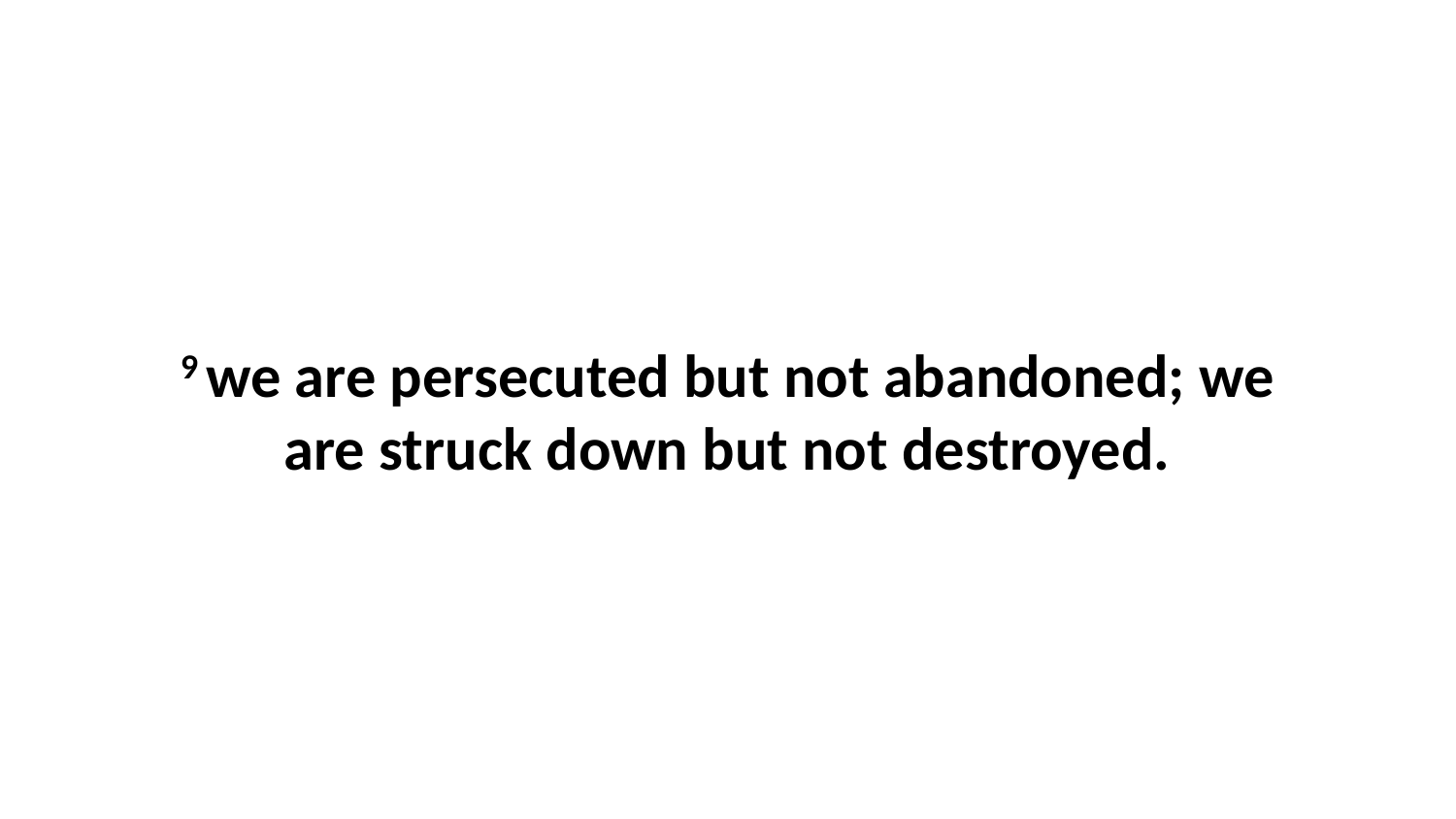

9 we are persecuted but not abandoned; we are struck down but not destroyed.